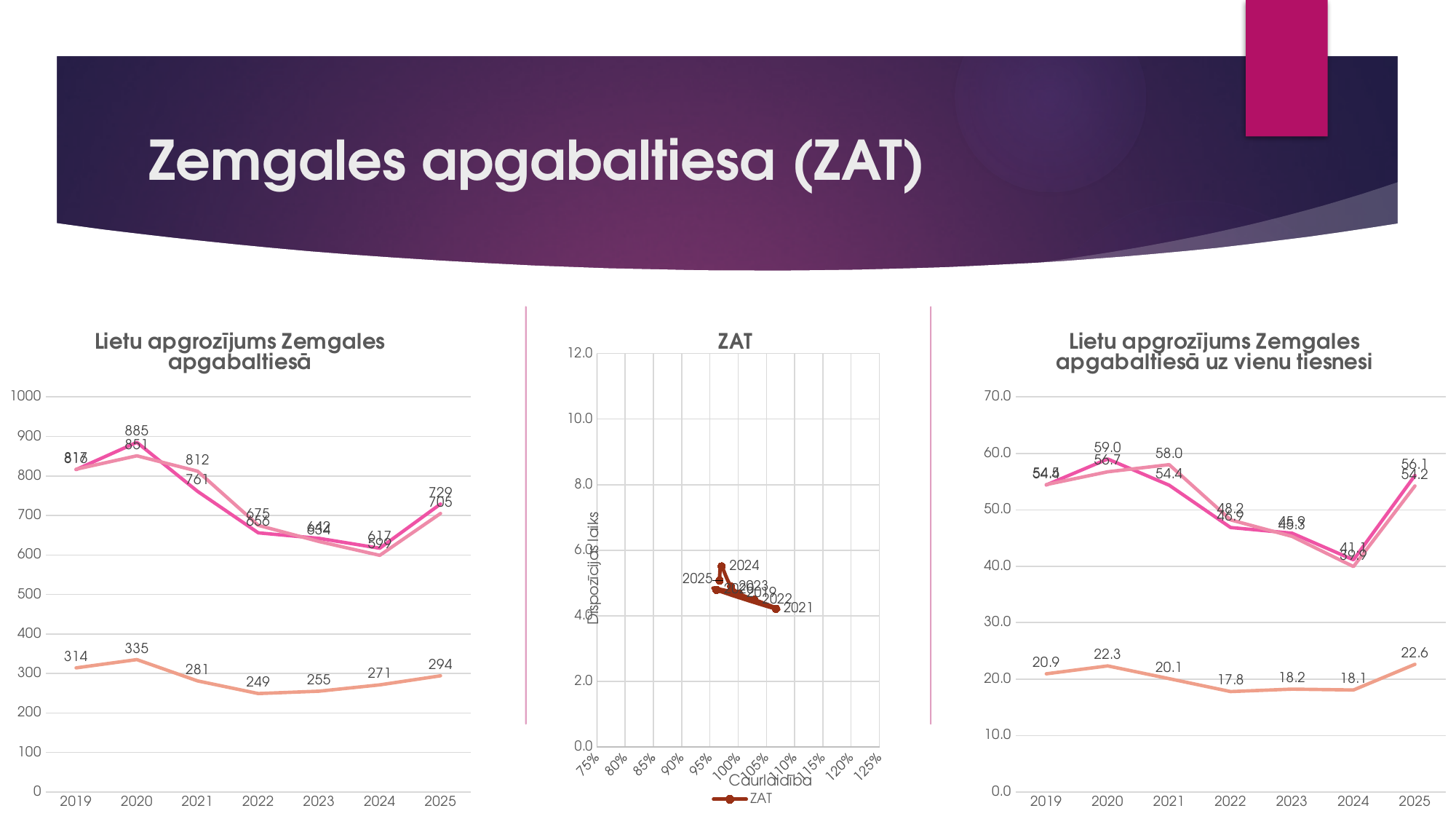

# Zemgales apgabaltiesa (ZAT)

### Chart: Lietu apgrozījums Zemgales apgabaltiesā

| Category | ZAT | ZAT | ZAT |
|---|---|---|---|
| 2019 | 816.0 | 817.0 | 314.0 |
| 2020 | 885.0 | 851.0 | 335.0 |
| 2021 | 761.0 | 812.0 | 281.0 |
| 2022 | 656.0 | 675.0 | 249.0 |
| 2023 | 642.0 | 634.0 | 255.0 |
| 2024 | 617.0 | 599.0 | 271.0 |
| 2025 | 729.0 | 705.0 | 294.0 |

### Chart:

| Category | ZAT |
|---|---|

### Chart: Lietu apgrozījums Zemgales apgabaltiesā uz vienu tiesnesi

| Category | ZAT | ZAT | ZAT |
|---|---|---|---|
| 2019 | 54.4 | 54.46666666666667 | 20.933333333333334 |
| 2020 | 59.0 | 56.733333333333334 | 22.333333333333332 |
| 2021 | 54.357142857142854 | 58.0 | 20.071428571428573 |
| 2022 | 46.857142857142854 | 48.214285714285715 | 17.785714285714285 |
| 2023 | 45.857142857142854 | 45.285714285714285 | 18.214285714285715 |
| 2024 | 41.13333333333333 | 39.93333333333333 | 18.066666666666666 |
| 2025 | 56.07692307692308 | 54.23076923076923 | 22.615384615384617 |